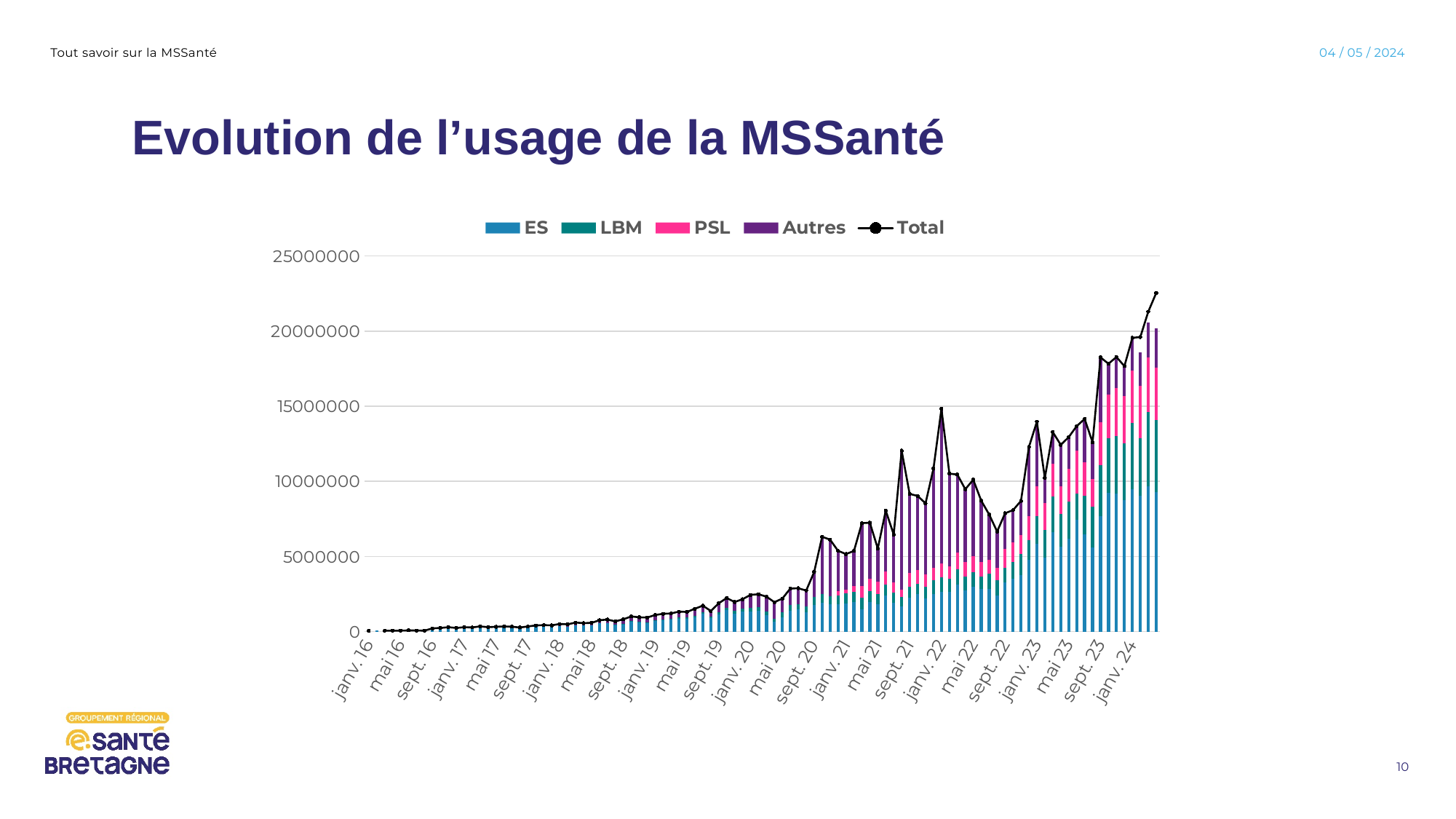

Evolution de l’usage de la MSSanté

### Chart

| Category |  |  |  |  |  |
|---|---|---|---|---|---|
| 42370 | 46446.0 | None | None | 6909.0 | 53355.0 |
| 42401 | 61549.0 | None | None | -61549.0 | None |
| 42430 | 54227.0 | None | None | 6543.0 | 60770.0 |
| 42461 | 53285.0 | None | None | 9363.0 | 62648.0 |
| 42491 | 52708.0 | None | None | 12364.0 | 65072.0 |
| 42522 | 67768.0 | None | None | 14293.0 | 82061.0 |
| 42552 | 60890.0 | None | None | 11955.0 | 72845.0 |
| 42583 | 52746.0 | None | None | 10421.0 | 63167.0 |
| 42614 | 187426.0 | None | None | 28032.0 | 215458.0 |
| 42644 | 194005.0 | None | None | 51684.0 | 245689.0 |
| 42675 | 218372.0 | None | None | 74899.0 | 293271.0 |
| 42705 | 200181.0 | None | None | 43145.0 | 243326.0 |
| 42736 | 223341.0 | None | None | 69316.0 | 292657.0 |
| 42767 | 217376.0 | None | None | 61035.0 | 278411.0 |
| 42795 | 272491.0 | None | None | 74496.0 | 346987.0 |
| 42826 | 186386.0 | None | None | 108608.0 | 294994.0 |
| 42856 | 246893.0 | None | None | 75822.0 | 322715.0 |
| 42887 | 262907.0 | None | None | 85205.0 | 348112.0 |
| 42917 | 241800.0 | None | None | 85290.0 | 327090.0 |
| 42948 | 208988.0 | None | None | 65365.0 | 274353.0 |
| 42979 | 254145.0 | None | None | 89384.0 | 343529.0 |
| 43009 | 307667.0 | None | None | 103462.0 | 411129.0 |
| 43040 | 305115.0 | None | None | 128360.0 | 433475.0 |
| 43070 | 314436.0 | None | None | 100492.0 | 414928.0 |
| 43101 | 366551.0 | None | None | 143949.0 | 510500.0 |
| 43132 | 339968.0 | None | None | 143705.0 | 483673.0 |
| 43160 | 421477.0 | None | None | 179959.0 | 601436.0 |
| 43191 | 402029.0 | None | None | 163494.0 | 565523.0 |
| 43221 | 412433.0 | None | None | 169290.0 | 581723.0 |
| 43252 | 549183.0 | None | None | 208763.0 | 757946.0 |
| 43282 | 544974.0 | None | None | 257942.0 | 802916.0 |
| 43313 | 451750.0 | 13044.0 | None | 217275.0 | 682069.0 |
| 43344 | 518293.0 | 19145.0 | None | 282780.0 | 820218.0 |
| 43374 | 666128.0 | 27781.0 | None | 316266.0 | 1010175.0 |
| 43405 | 607158.0 | 30429.0 | None | 314620.0 | 952207.0 |
| 43435 | 584834.0 | 34827.0 | None | 316730.0 | 936391.0 |
| 43466 | 733642.0 | 43072.0 | None | 327613.0 | 1104327.0 |
| 43497 | 744855.0 | 41984.0 | None | 400164.0 | 1187003.0 |
| 43525 | 810897.0 | 54092.0 | None | 342881.0 | 1207870.0 |
| 43556 | 863704.0 | 77278.0 | None | 389932.0 | 1330914.0 |
| 43586 | 874729.0 | 87343.0 | None | 346141.0 | 1308213.0 |
| 43617 | 957380.0 | 89096.0 | None | 476458.0 | 1522934.0 |
| 43647 | 1187115.0 | 102919.0 | None | 437087.0 | 1727121.0 |
| 43678 | 882432.0 | 109594.0 | None | 383483.0 | 1375509.0 |
| 43709 | 1148963.0 | 152260.0 | None | 583105.0 | 1884328.0 |
| 43739 | 1415720.0 | 157286.0 | None | 664935.0 | 2237941.0 |
| 43770 | 1212397.0 | 159716.0 | None | 596501.0 | 1968614.0 |
| 43800 | 1327646.0 | 185597.0 | None | 644246.0 | 2157489.0 |
| 43831 | 1344441.0 | 240737.0 | None | 858323.0 | 2443501.0 |
| 43862 | 1388150.0 | 259806.0 | None | 840671.0 | 2488627.0 |
| 43891 | 1091313.0 | 228115.0 | None | 1006819.0 | 2326247.0 |
| 43922 | 654387.0 | 222951.0 | None | 1081658.0 | 1958996.0 |
| 43952 | 965690.0 | 315704.0 | None | 918968.0 | 2200362.0 |
| 43983 | 1390674.0 | 392301.0 | None | 1084956.0 | 2867931.0 |
| 44013 | 1468037.0 | 368027.0 | None | 1049295.0 | 2885359.0 |
| 44044 | 1281964.0 | 376541.0 | None | 1075868.0 | 2734373.0 |
| 44075 | 1781056.0 | 516464.0 | None | 1668540.0 | 3966060.0 |
| 44105 | 1922071.0 | 580900.0 | None | 3809784.0 | 6312755.0 |
| 44136 | 1812599.0 | 546259.0 | None | 3761163.0 | 6120021.0 |
| 44166 | 1809500.0 | 604002.0 | 300528.0 | 2661506.0 | 5375536.0 |
| 44197 | 1892711.0 | 672395.0 | 245578.0 | 2352371.0 | 5163055.0 |
| 44228 | 1961558.0 | 707034.0 | 371158.0 | 2328909.0 | 5368659.0 |
| 44256 | 1493629.0 | 757643.0 | 783931.0 | 4183111.0 | 7218314.0 |
| 44287 | 1977843.0 | 712482.0 | 841239.0 | 3712928.0 | 7244492.0 |
| 44317 | 1835822.0 | 668264.0 | 828999.0 | 2195196.0 | 5528281.0 |
| 44348 | 2414044.0 | 727459.0 | 856363.0 | 4060460.0 | 8058326.0 |
| 44378 | 1921574.0 | 662045.0 | 694118.0 | 3176620.0 | 6454357.0 |
| 44409 | 1667894.0 | 626083.0 | 519262.0 | 9232946.0 | 12046185.0 |
| 44440 | 2275595.0 | 709286.0 | 899587.0 | 5276800.0 | 9161268.0 |
| 44470 | 2476706.0 | 721547.0 | 905379.0 | 4926068.0 | 9029700.0 |
| 44501 | 2218169.0 | 782462.0 | 825296.0 | 4710128.0 | 8536055.0 |
| 44531 | 2515171.0 | 886736.0 | 821778.0 | 6634820.0 | 10858505.0 |
| 44562 | 2636293.0 | 977667.0 | 919333.0 | 10298989.0 | 14832282.0 |
| 44593 | 2632494.0 | 865292.0 | 858955.0 | 6158465.0 | 10515206.0 |
| 44621 | 3138063.0 | 1028488.0 | 1102291.0 | 5180484.0 | 10449326.0 |
| 44652 | 2725316.0 | 956644.0 | 946560.0 | 4847097.0 | 9475617.0 |
| 44682 | 2963247.0 | 1012396.0 | 1034649.0 | 5094825.0 | 10105117.0 |
| 44713 | 2825196.0 | 815057.0 | 984054.0 | 4088236.0 | 8712543.0 |
| 44743 | 2824846.0 | 1035495.0 | 936361.0 | 2995886.0 | 7792588.0 |
| 44774 | 2382006.0 | 1052310.0 | 796134.0 | 2428086.0 | 6658536.0 |
| 44805 | 3272981.0 | 985439.0 | 1238332.0 | 2380516.0 | 7877268.0 |
| 44835 | 3528246.0 | 1101583.0 | 1321835.0 | 2131613.0 | 8083277.0 |
| 44866 | 3776231.0 | 1403251.0 | 1250808.0 | 2269529.0 | 8699819.0 |
| 44896 | 4784664.0 | 1296350.0 | 1582762.0 | 4622258.0 | 12286034.0 |
| 44927 | 5840489.0 | 1855390.0 | 1994900.0 | 4282977.0 | 13973756.0 |
| 44958 | 4907722.0 | 1877004.0 | 1763259.0 | 1674971.0 | 10222956.0 |
| 44986 | 6629130.0 | 2354967.0 | 2183041.0 | 2110125.0 | 13277263.0 |
| 45017 | 5640876.0 | 2181785.0 | 1855259.0 | 2751237.0 | 12429157.0 |
| 45047 | 6179536.0 | 2460023.0 | 2201950.0 | 2104477.0 | 12945986.0 |
| 45078 | 7449773.0 | 1710412.0 | 2893987.0 | 1622084.0 | 13676256.0 |
| 45108 | 6458701.0 | 2578778.0 | 2240472.0 | 2876449.0 | 14154400.0 |
| 45139 | 5622192.0 | 2680435.0 | 1869875.0 | 2425552.0 | 12598054.0 |
| 45170 | 7669504.0 | 3425820.0 | 2824836.0 | 4332781.0 | 18252941.0 |
| 45200 | 9211386.0 | 3638809.0 | 2913763.0 | 2061727.0 | 17825685.0 |
| 45231 | 9205212.0 | 3816730.0 | 3208920.0 | 2043775.0 | 18274637.0 |
| 45261 | 8757649.0 | 3775186.0 | 3168000.0 | 1969410.0 | 17670245.0 |
| 45292 | 9471161.0 | 4431004.0 | 3490021.0 | 2161359.0 | 19553545.0 |
| 45323 | 9050225.0 | 3799033.0 | 3492428.0 | 2228270.0 | 19602686.0 |
| 45352 | 9691908.0 | 4915045.0 | 3643103.0 | 2341243.0 | 21291834.0 |
| 45383 | 9290727.0 | 4800906.0 | 3500638.0 | 2613450.0 | 22535595.0 |
|  | None | None | None | None | None |
|  | None | None | None | None | None |
|  | None | None | None | None | None |
|  | None | None | None | None | None |
|  | None | None | None | None | None |
|  | None | None | None | None | None |
|  | None | None | None | None | None |
|  | None | None | None | None | None |
|  | None | None | None | None | None |
|  | None | None | None | None | None |
|  | None | None | None | None | None |
|  | None | None | None | None | None |
|  | None | None | None | None | None |
|  | None | None | None | None | None |
|  | None | None | None | None | None |
|  | None | None | None | None | None |
|  | None | None | None | None | None |
|  | None | None | None | None | None |
|  | None | None | None | None | None |
|  | None | None | None | None | None |
|  | None | None | None | None | None |
|  | None | None | None | None | None |
|  | None | None | None | None | None |
|  | None | None | None | None | None |
|  | None | None | None | None | None |
|  | None | None | None | None | None |
|  | None | None | None | None | None |
|  | None | None | None | None | None |
|  | None | None | None | None | None |
|  | None | None | None | None | None |
|  | None | None | None | None | None |
|  | None | None | None | None | None |
|  | None | None | None | None | None |
|  | None | None | None | None | None |
|  | None | None | None | None | None |
|  | None | None | None | None | None |
|  | None | None | None | None | None |
|  | None | None | None | None | None |
|  | None | None | None | None | None |
|  | None | None | None | None | None |
|  | None | None | None | None | None |
|  | None | None | None | None | None |
|  | None | None | None | None | None |
|  | None | None | None | None | None |
|  | None | None | None | None | None |
|  | None | None | None | None | None |
|  | None | None | None | None | None |
|  | None | None | None | None | None |
|  | None | None | None | None | None |
|  | None | None | None | None | None |
|  | None | None | None | None | None |
|  | None | None | None | None | None |
|  | None | None | None | None | None |
|  | None | None | None | None | None |
|  | None | None | None | None | None |
|  | None | None | None | None | None |
|  | None | None | None | None | None |
|  | None | None | None | None | None |
|  | None | None | None | None | None |
|  | None | None | None | None | None |
|  | None | None | None | None | None |
|  | None | None | None | None | None |
|  | None | None | None | None | None |
|  | None | None | None | None | None |
|  | None | None | None | None | None |
|  | None | None | None | None | None |
|  | None | None | None | None | None |
|  | None | None | None | None | None |
|  | None | None | None | None | None |
|  | None | None | None | None | None |
|  | None | None | None | None | None |
|  | None | None | None | None | None |
|  | None | None | None | None | None |
|  | None | None | None | None | None |
|  | None | None | None | None | None |
|  | None | None | None | None | None |
|  | None | None | None | None | None |
|  | None | None | None | None | None |
|  | None | None | None | None | None |
|  | None | None | None | None | None |
|  | None | None | None | None | None |
|  | None | None | None | None | None |
|  | None | None | None | None | None |
|  | None | None | None | None | None |
|  | None | None | None | None | None |
|  | None | None | None | None | None |
|  | None | None | None | None | None |
|  | None | None | None | None | None |
|  | None | None | None | None | None |
|  | None | None | None | None | None |
|  | None | None | None | None | None |
|  | None | None | None | None | None |
|  | None | None | None | None | None |
|  | None | None | None | None | None |
|  | None | None | None | None | None |
|  | None | None | None | None | None |
|  | None | None | None | None | None |
|  | None | None | None | None | None |
|  | None | None | None | None | None |
|  | None | None | None | None | None |
|  | None | None | None | None | None |
|  | None | None | None | None | None |
|  | None | None | None | None | None |
|  | None | None | None | None | None |
|  | None | None | None | None | None |
|  | None | None | None | None | None |
|  | None | None | None | None | None |
|  | None | None | None | None | None |
|  | None | None | None | None | None |
|  | None | None | None | None | None |
|  | None | None | None | None | None |
|  | None | None | None | None | None |
|  | None | None | None | None | None |
|  | None | None | None | None | None |
|  | None | None | None | None | None |
|  | None | None | None | None | None |
|  | None | None | None | None | None |
|  | None | None | None | None | None |
|  | None | None | None | None | None |
|  | None | None | None | None | None |
|  | None | None | None | None | None |
|  | None | None | None | None | None |
|  | None | None | None | None | None |
|  | None | None | None | None | None |
|  | None | None | None | None | None |
|  | None | None | None | None | None |
|  | None | None | None | None | None |
|  | None | None | None | None | None |
|  | None | None | None | None | None |
|  | None | None | None | None | None |
|  | None | None | None | None | None |
|  | None | None | None | None | None |
|  | None | None | None | None | None |
|  | None | None | None | None | None |
|  | None | None | None | None | None |
|  | None | None | None | None | None |
|  | None | None | None | None | None |
|  | None | None | None | None | None |
|  | None | None | None | None | None |
|  | None | None | None | None | None |
|  | None | None | None | None | None |
|  | None | None | None | None | None |
|  | None | None | None | None | None |
|  | None | None | None | None | None |
|  | None | None | None | None | None |
|  | None | None | None | None | None |
|  | None | None | None | None | None |
|  | None | None | None | None | None |
|  | None | None | None | None | None |
|  | None | None | None | None | None |
|  | None | None | None | None | None |
|  | None | None | None | None | None |
|  | None | None | None | None | None |
|  | None | None | None | None | None |
|  | None | None | None | None | None |
|  | None | None | None | None | None |
|  | None | None | None | None | None |
|  | None | None | None | None | None |
|  | None | None | None | None | None |
|  | None | None | None | None | None |
|  | None | None | None | None | None |
|  | None | None | None | None | None |
|  | None | None | None | None | None |
|  | None | None | None | None | None |
|  | None | None | None | None | None |
|  | None | None | None | None | None |
|  | None | None | None | None | None |
|  | None | None | None | None | None |
|  | None | None | None | None | None |
|  | None | None | None | None | None |
|  | None | None | None | None | None |
|  | None | None | None | None | None |
|  | None | None | None | None | None |
|  | None | None | None | None | None |
|  | None | None | None | None | None |
|  | None | None | None | None | None |
|  | None | None | None | None | None |
|  | None | None | None | None | None |
|  | None | None | None | None | None |
|  | None | None | None | None | None |
|  | None | None | None | None | None |
|  | None | None | None | None | None |
|  | None | None | None | None | None |
|  | None | None | None | None | None |
|  | None | None | None | None | None |
|  | None | None | None | None | None |
|  | None | None | None | None | None |
|  | None | None | None | None | None |
|  | None | None | None | None | None |
|  | None | None | None | None | None |
|  | None | None | None | None | None |
|  | None | None | None | None | None |
|  | None | None | None | None | None |
|  | None | None | None | None | None |
|  | None | None | None | None | None |
|  | None | None | None | None | None |
|  | None | None | None | None | None |
|  | None | None | None | None | None |
|  | None | None | None | None | None |
|  | None | None | None | None | None |
|  | None | None | None | None | None |
|  | None | None | None | None | None |
|  | None | None | None | None | None |
|  | None | None | None | None | None |
|  | None | None | None | None | None |
|  | None | None | None | None | None |
|  | None | None | None | None | None |
|  | None | None | None | None | None |
|  | None | None | None | None | None |
|  | None | None | None | None | None |
|  | None | None | None | None | None |
|  | None | None | None | None | None |
|  | None | None | None | None | None |
|  | None | None | None | None | None |
|  | None | None | None | None | None |
|  | None | None | None | None | None |
|  | None | None | None | None | None |
|  | None | None | None | None | None |
|  | None | None | None | None | None |
|  | None | None | None | None | None |
|  | None | None | None | None | None |
|  | None | None | None | None | None |
|  | None | None | None | None | None |
|  | None | None | None | None | None |
|  | None | None | None | None | None |
|  | None | None | None | None | None |
|  | None | None | None | None | None |
|  | None | None | None | None | None |
|  | None | None | None | None | None |
|  | None | None | None | None | None |
|  | None | None | None | None | None |
|  | None | None | None | None | None |
|  | None | None | None | None | None |
|  | None | None | None | None | None |
|  | None | None | None | None | None |
|  | None | None | None | None | None |
|  | None | None | None | None | None |
|  | None | None | None | None | None |
|  | None | None | None | None | None |
|  | None | None | None | None | None |
|  | None | None | None | None | None |
|  | None | None | None | None | None |
|  | None | None | None | None | None |
|  | None | None | None | None | None |
|  | None | None | None | None | None |
|  | None | None | None | None | None |
|  | None | None | None | None | None |
|  | None | None | None | None | None |
|  | None | None | None | None | None |
|  | None | None | None | None | None |
|  | None | None | None | None | None |
|  | None | None | None | None | None |
|  | None | None | None | None | None |
|  | None | None | None | None | None |
|  | None | None | None | None | None |
|  | None | None | None | None | None |
|  | None | None | None | None | None |
|  | None | None | None | None | None |
|  | None | None | None | None | None |
|  | None | None | None | None | None |
|  | None | None | None | None | None |
|  | None | None | None | None | None |
|  | None | None | None | None | None |
|  | None | None | None | None | None |
|  | None | None | None | None | None |
|  | None | None | None | None | None |
|  | None | None | None | None | None |
|  | None | None | None | None | None |
|  | None | None | None | None | None |
|  | None | None | None | None | None |
|  | None | None | None | None | None |
|  | None | None | None | None | None |
|  | None | None | None | None | None |
|  | None | None | None | None | None |
|  | None | None | None | None | None |
|  | None | None | None | None | None |
|  | None | None | None | None | None |
|  | None | None | None | None | None |
|  | None | None | None | None | None |
|  | None | None | None | None | None |
|  | None | None | None | None | None |
|  | None | None | None | None | None |
|  | None | None | None | None | None |
|  | None | None | None | None | None |
|  | None | None | None | None | None |
|  | None | None | None | None | None |
|  | None | None | None | None | None |
|  | None | None | None | None | None |
|  | None | None | None | None | None |
|  | None | None | None | None | None |
|  | None | None | None | None | None |
|  | None | None | None | None | None |
|  | None | None | None | None | None |
|  | None | None | None | None | None |
|  | None | None | None | None | None |
|  | None | None | None | None | None |
|  | None | None | None | None | None |
|  | None | None | None | None | None |
|  | None | None | None | None | None |
|  | None | None | None | None | None |
|  | None | None | None | None | None |
|  | None | None | None | None | None |
|  | None | None | None | None | None |
|  | None | None | None | None | None |
|  | None | None | None | None | None |
|  | None | None | None | None | None |
|  | None | None | None | None | None |
|  | None | None | None | None | None |
|  | None | None | None | None | None |
|  | None | None | None | None | None |
|  | None | None | None | None | None |
|  | None | None | None | None | None |
|  | None | None | None | None | None |
|  | None | None | None | None | None |
|  | None | None | None | None | None |
|  | None | None | None | None | None |
|  | None | None | None | None | None |
|  | None | None | None | None | None |
|  | None | None | None | None | None |
|  | None | None | None | None | None |
|  | None | None | None | None | None |
|  | None | None | None | None | None |
|  | None | None | None | None | None |
|  | None | None | None | None | None |
|  | None | None | None | None | None |
|  | None | None | None | None | None |
|  | None | None | None | None | None |
|  | None | None | None | None | None |
|  | None | None | None | None | None |
|  | None | None | None | None | None |
|  | None | None | None | None | None |
|  | None | None | None | None | None |
|  | None | None | None | None | None |
|  | None | None | None | None | None |
|  | None | None | None | None | None |
|  | None | None | None | None | None |
|  | None | None | None | None | None |
|  | None | None | None | None | None |
|  | None | None | None | None | None |
|  | None | None | None | None | None |
|  | None | None | None | None | None |
|  | None | None | None | None | None |
|  | None | None | None | None | None |
|  | None | None | None | None | None |
|  | None | None | None | None | None |
|  | None | None | None | None | None |
|  | None | None | None | None | None |
|  | None | None | None | None | None |
|  | None | None | None | None | None |
|  | None | None | None | None | None |
|  | None | None | None | None | None |
|  | None | None | None | None | None |
|  | None | None | None | None | None |
|  | None | None | None | None | None |
|  | None | None | None | None | None |
|  | None | None | None | None | None |
|  | None | None | None | None | None |
|  | None | None | None | None | None |
|  | None | None | None | None | None |
|  | None | None | None | None | None |
|  | None | None | None | None | None |
|  | None | None | None | None | None |
|  | None | None | None | None | None |
|  | None | None | None | None | None |
|  | None | None | None | None | None |
|  | None | None | None | None | None |
|  | None | None | None | None | None |
|  | None | None | None | None | None |
|  | None | None | None | None | None |
|  | None | None | None | None | None |
|  | None | None | None | None | None |
|  | None | None | None | None | None |
|  | None | None | None | None | None |
|  | None | None | None | None | None |
|  | None | None | None | None | None |
|  | None | None | None | None | None |
|  | None | None | None | None | None |
|  | None | None | None | None | None |
|  | None | None | None | None | None |
|  | None | None | None | None | None |
|  | None | None | None | None | None |
|  | None | None | None | None | None |
|  | None | None | None | None | None |
|  | None | None | None | None | None |
|  | None | None | None | None | None |
|  | None | None | None | None | None |
|  | None | None | None | None | None |
|  | None | None | None | None | None |
|  | None | None | None | None | None |
|  | None | None | None | None | None |
|  | None | None | None | None | None |
|  | None | None | None | None | None |
|  | None | None | None | None | None |
|  | None | None | None | None | None |
|  | None | None | None | None | None |
|  | None | None | None | None | None |
|  | None | None | None | None | None |
|  | None | None | None | None | None |
|  | None | None | None | None | None |
|  | None | None | None | None | None |
|  | None | None | None | None | None |
|  | None | None | None | None | None |
|  | None | None | None | None | None |
|  | None | None | None | None | None |
|  | None | None | None | None | None |
|  | None | None | None | None | None |
|  | None | None | None | None | None |
|  | None | None | None | None | None |
|  | None | None | None | None | None |
|  | None | None | None | None | None |
|  | None | None | None | None | None |
|  | None | None | None | None | None |
|  | None | None | None | None | None |
|  | None | None | None | None | None |
|  | None | None | None | None | None |
|  | None | None | None | None | None |
|  | None | None | None | None | None |
|  | None | None | None | None | None |
|  | None | None | None | None | None |
|  | None | None | None | None | None |
|  | None | None | None | None | None |
|  | None | None | None | None | None |
|  | None | None | None | None | None |
|  | None | None | None | None | None |
|  | None | None | None | None | None |
|  | None | None | None | None | None |
|  | None | None | None | None | None |
|  | None | None | None | None | None |
|  | None | None | None | None | None |
|  | None | None | None | None | None |
|  | None | None | None | None | None |
|  | None | None | None | None | None |
|  | None | None | None | None | None |
|  | None | None | None | None | None |
|  | None | None | None | None | None |
|  | None | None | None | None | None |
|  | None | None | None | None | None |
|  | None | None | None | None | None |
|  | None | None | None | None | None |
|  | None | None | None | None | None |
|  | None | None | None | None | None |
|  | None | None | None | None | None |
|  | None | None | None | None | None |
|  | None | None | None | None | None |
|  | None | None | None | None | None |
|  | None | None | None | None | None |
|  | None | None | None | None | None |
|  | None | None | None | None | None |
|  | None | None | None | None | None |
|  | None | None | None | None | None |
|  | None | None | None | None | None |
|  | None | None | None | None | None |
|  | None | None | None | None | None |
|  | None | None | None | None | None |
|  | None | None | None | None | None |
|  | None | None | None | None | None |
|  | None | None | None | None | None |
|  | None | None | None | None | None |
|  | None | None | None | None | None |
|  | None | None | None | None | None |
|  | None | None | None | None | None |
|  | None | None | None | None | None |
|  | None | None | None | None | None |
|  | None | None | None | None | None |
|  | None | None | None | None | None |
|  | None | None | None | None | None |
|  | None | None | None | None | None |
|  | None | None | None | None | None |
|  | None | None | None | None | None |
|  | None | None | None | None | None |
|  | None | None | None | None | None |
|  | None | None | None | None | None |
|  | None | None | None | None | None |
|  | None | None | None | None | None |
|  | None | None | None | None | None |
|  | None | None | None | None | None |
|  | None | None | None | None | None |
|  | None | None | None | None | None |
|  | None | None | None | None | None |
|  | None | None | None | None | None |
|  | None | None | None | None | None |
|  | None | None | None | None | None |
|  | None | None | None | None | None |
|  | None | None | None | None | None |
|  | None | None | None | None | None |
|  | None | None | None | None | None |
|  | None | None | None | None | None |
|  | None | None | None | None | None |
|  | None | None | None | None | None |
|  | None | None | None | None | None |
|  | None | None | None | None | None |
|  | None | None | None | None | None |
|  | None | None | None | None | None |
|  | None | None | None | None | None |
|  | None | None | None | None | None |
|  | None | None | None | None | None |
|  | None | None | None | None | None |
|  | None | None | None | None | None |
|  | None | None | None | None | None |
|  | None | None | None | None | None |
|  | None | None | None | None | None |
|  | None | None | None | None | None |
|  | None | None | None | None | None |
|  | None | None | None | None | None |
|  | None | None | None | None | None |
|  | None | None | None | None | None |
|  | None | None | None | None | None |
|  | None | None | None | None | None |
|  | None | None | None | None | None |
|  | None | None | None | None | None |
|  | None | None | None | None | None |
|  | None | None | None | None | None |
|  | None | None | None | None | None |
|  | None | None | None | None | None |
|  | None | None | None | None | None |
|  | None | None | None | None | None |
|  | None | None | None | None | None |
|  | None | None | None | None | None |
|  | None | None | None | None | None |
|  | None | None | None | None | None |
|  | None | None | None | None | None |
|  | None | None | None | None | None |
|  | None | None | None | None | None |
|  | None | None | None | None | None |
|  | None | None | None | None | None |
|  | None | None | None | None | None |
|  | None | None | None | None | None |
|  | None | None | None | None | None |
|  | None | None | None | None | None |
|  | None | None | None | None | None |
|  | None | None | None | None | None |
|  | None | None | None | None | None |
|  | None | None | None | None | None |
|  | None | None | None | None | None |
|  | None | None | None | None | None |
|  | None | None | None | None | None |
|  | None | None | None | None | None |
|  | None | None | None | None | None |
|  | None | None | None | None | None |
|  | None | None | None | None | None |
|  | None | None | None | None | None |
|  | None | None | None | None | None |
|  | None | None | None | None | None |
|  | None | None | None | None | None |
|  | None | None | None | None | None |
|  | None | None | None | None | None |
|  | None | None | None | None | None |
|  | None | None | None | None | None |
|  | None | None | None | None | None |
|  | None | None | None | None | None |
|  | None | None | None | None | None |
|  | None | None | None | None | None |
|  | None | None | None | None | None |
|  | None | None | None | None | None |
|  | None | None | None | None | None |
|  | None | None | None | None | None |
|  | None | None | None | None | None |
|  | None | None | None | None | None |
|  | None | None | None | None | None |
|  | None | None | None | None | None |
|  | None | None | None | None | None |
|  | None | None | None | None | None |
|  | None | None | None | None | None |
|  | None | None | None | None | None |
|  | None | None | None | None | None |
|  | None | None | None | None | None |
|  | None | None | None | None | None |
|  | None | None | None | None | None |
|  | None | None | None | None | None |
|  | None | None | None | None | None |
|  | None | None | None | None | None |
|  | None | None | None | None | None |
|  | None | None | None | None | None |
|  | None | None | None | None | None |
|  | None | None | None | None | None |
|  | None | None | None | None | None |
|  | None | None | None | None | None |
|  | None | None | None | None | None |
|  | None | None | None | None | None |
|  | None | None | None | None | None |
|  | None | None | None | None | None |
|  | None | None | None | None | None |
|  | None | None | None | None | None |
|  | None | None | None | None | None |
|  | None | None | None | None | None |
|  | None | None | None | None | None |
|  | None | None | None | None | None |
|  | None | None | None | None | None |
|  | None | None | None | None | None |
|  | None | None | None | None | None |
|  | None | None | None | None | None |
|  | None | None | None | None | None |
|  | None | None | None | None | None |
|  | None | None | None | None | None |
|  | None | None | None | None | None |
|  | None | None | None | None | None |
|  | None | None | None | None | None |
|  | None | None | None | None | None |
|  | None | None | None | None | None |
|  | None | None | None | None | None |
|  | None | None | None | None | None |
|  | None | None | None | None | None |
|  | None | None | None | None | None |
|  | None | None | None | None | None |
|  | None | None | None | None | None |
|  | None | None | None | None | None |
|  | None | None | None | None | None |
|  | None | None | None | None | None |
|  | None | None | None | None | None |
|  | None | None | None | None | None |
|  | None | None | None | None | None |
|  | None | None | None | None | None |
|  | None | None | None | None | None |
|  | None | None | None | None | None |
|  | None | None | None | None | None |
|  | None | None | None | None | None |
|  | None | None | None | None | None |
|  | None | None | None | None | None |
|  | None | None | None | None | None |
|  | None | None | None | None | None |
|  | None | None | None | None | None |
|  | None | None | None | None | None |
|  | None | None | None | None | None |
|  | None | None | None | None | None |
|  | None | None | None | None | None |
|  | None | None | None | None | None |
|  | None | None | None | None | None |
|  | None | None | None | None | None |
|  | None | None | None | None | None |
|  | None | None | None | None | None |
|  | None | None | None | None | None |
|  | None | None | None | None | None |
|  | None | None | None | None | None |
|  | None | None | None | None | None |
|  | None | None | None | None | None |
|  | None | None | None | None | None |
|  | None | None | None | None | None |
|  | None | None | None | None | None |
|  | None | None | None | None | None |
|  | None | None | None | None | None |
|  | None | None | None | None | None |
|  | None | None | None | None | None |
|  | None | None | None | None | None |
|  | None | None | None | None | None |
|  | None | None | None | None | None |
|  | None | None | None | None | None |
|  | None | None | None | None | None |
|  | None | None | None | None | None |
|  | None | None | None | None | None |
|  | None | None | None | None | None |
|  | None | None | None | None | None |
|  | None | None | None | None | None |
|  | None | None | None | None | None |
|  | None | None | None | None | None |
|  | None | None | None | None | None |
|  | None | None | None | None | None |
|  | None | None | None | None | None |
|  | None | None | None | None | None |
|  | None | None | None | None | None |
|  | None | None | None | None | None |
|  | None | None | None | None | None |
|  | None | None | None | None | None |
|  | None | None | None | None | None |
|  | None | None | None | None | None |
|  | None | None | None | None | None |
|  | None | None | None | None | None |
|  | None | None | None | None | None |
|  | None | None | None | None | None |
|  | None | None | None | None | None |
|  | None | None | None | None | None |
|  | None | None | None | None | None |
|  | None | None | None | None | None |
|  | None | None | None | None | None |
|  | None | None | None | None | None |
|  | None | None | None | None | None |
|  | None | None | None | None | None |
|  | None | None | None | None | None |
|  | None | None | None | None | None |
|  | None | None | None | None | None |
|  | None | None | None | None | None |
|  | None | None | None | None | None |
|  | None | None | None | None | None |
|  | None | None | None | None | None |
|  | None | None | None | None | None |
|  | None | None | None | None | None |
|  | None | None | None | None | None |
|  | None | None | None | None | None |
|  | None | None | None | None | None |
|  | None | None | None | None | None |
|  | None | None | None | None | None |
|  | None | None | None | None | None |
|  | None | None | None | None | None |
|  | None | None | None | None | None |
|  | None | None | None | None | None |
|  | None | None | None | None | None |
|  | None | None | None | None | None |
|  | None | None | None | None | None |
|  | None | None | None | None | None |
|  | None | None | None | None | None |
|  | None | None | None | None | None |
|  | None | None | None | None | None |
|  | None | None | None | None | None |
|  | None | None | None | None | None |
|  | None | None | None | None | None |
|  | None | None | None | None | None |
|  | None | None | None | None | None |
|  | None | None | None | None | None |
|  | None | None | None | None | None |
|  | None | None | None | None | None |
|  | None | None | None | None | None |
|  | None | None | None | None | None |
|  | None | None | None | None | None |
|  | None | None | None | None | None |
|  | None | None | None | None | None |
|  | None | None | None | None | None |
|  | None | None | None | None | None |
|  | None | None | None | None | None |
|  | None | None | None | None | None |
|  | None | None | None | None | None |
|  | None | None | None | None | None |
|  | None | None | None | None | None |
|  | None | None | None | None | None |
|  | None | None | None | None | None |
|  | None | None | None | None | None |
|  | None | None | None | None | None |
|  | None | None | None | None | None |
|  | None | None | None | None | None |
|  | None | None | None | None | None |
|  | None | None | None | None | None |
|  | None | None | None | None | None |
|  | None | None | None | None | None |
|  | None | None | None | None | None |
|  | None | None | None | None | None |
|  | None | None | None | None | None |
|  | None | None | None | None | None |
|  | None | None | None | None | None |
|  | None | None | None | None | None |
|  | None | None | None | None | None |
|  | None | None | None | None | None |
|  | None | None | None | None | None |
|  | None | None | None | None | None |
|  | None | None | None | None | None |
|  | None | None | None | None | None |
|  | None | None | None | None | None |
|  | None | None | None | None | None |
|  | None | None | None | None | None |
|  | None | None | None | None | None |
|  | None | None | None | None | None |
|  | None | None | None | None | None |
|  | None | None | None | None | None |
|  | None | None | None | None | None |
|  | None | None | None | None | None |
|  | None | None | None | None | None |
|  | None | None | None | None | None |
|  | None | None | None | None | None |
|  | None | None | None | None | None |
|  | None | None | None | None | None |
|  | None | None | None | None | None |
|  | None | None | None | None | None |
|  | None | None | None | None | None |
|  | None | None | None | None | None |
|  | None | None | None | None | None |
|  | None | None | None | None | None |
|  | None | None | None | None | None |
|  | None | None | None | None | None |
|  | None | None | None | None | None |
|  | None | None | None | None | None |
|  | None | None | None | None | None |
|  | None | None | None | None | None |
|  | None | None | None | None | None |
|  | None | None | None | None | None |
|  | None | None | None | None | None |
|  | None | None | None | None | None |
|  | None | None | None | None | None |
|  | None | None | None | None | None |
|  | None | None | None | None | None |
|  | None | None | None | None | None |
|  | None | None | None | None | None |
|  | None | None | None | None | None |
|  | None | None | None | None | None |
|  | None | None | None | None | None |
|  | None | None | None | None | None |
|  | None | None | None | None | None |
|  | None | None | None | None | None |
|  | None | None | None | None | None |
|  | None | None | None | None | None |
|  | None | None | None | None | None |
|  | None | None | None | None | None |
|  | None | None | None | None | None |
|  | None | None | None | None | None |
|  | None | None | None | None | None |
|  | None | None | None | None | None |
|  | None | None | None | None | None |
|  | None | None | None | None | None |
|  | None | None | None | None | None |
|  | None | None | None | None | None |
|  | None | None | None | None | None |
|  | None | None | None | None | None |
|  | None | None | None | None | None |
|  | None | None | None | None | None |
|  | None | None | None | None | None |
|  | None | None | None | None | None |
|  | None | None | None | None | None |
|  | None | None | None | None | None |
|  | None | None | None | None | None |
|  | None | None | None | None | None |
|  | None | None | None | None | None |
|  | None | None | None | None | None |
|  | None | None | None | None | None |
|  | None | None | None | None | None |
|  | None | None | None | None | None |
|  | None | None | None | None | None |
|  | None | None | None | None | None |
|  | None | None | None | None | None |
|  | None | None | None | None | None |
|  | None | None | None | None | None |
|  | None | None | None | None | None |
|  | None | None | None | None | None |
|  | None | None | None | None | None |
|  | None | None | None | None | None |
|  | None | None | None | None | None |
|  | None | None | None | None | None |
|  | None | None | None | None | None |
|  | None | None | None | None | None |
|  | None | None | None | None | None |
|  | None | None | None | None | None |
|  | None | None | None | None | None |
|  | None | None | None | None | None |
|  | None | None | None | None | None |
|  | None | None | None | None | None |
|  | None | None | None | None | None |
|  | None | None | None | None | None |
|  | None | None | None | None | None |
|  | None | None | None | None | None |
|  | None | None | None | None | None |
|  | None | None | None | None | None |
|  | None | None | None | None | None |
|  | None | None | None | None | None |
|  | None | None | None | None | None |
|  | None | None | None | None | None |
|  | None | None | None | None | None |
|  | None | None | None | None | None |
|  | None | None | None | None | None |
|  | None | None | None | None | None |
|  | None | None | None | None | None |
|  | None | None | None | None | None |
|  | None | None | None | None | None |
|  | None | None | None | None | None |
|  | None | None | None | None | None |
|  | None | None | None | None | None |
|  | None | None | None | None | None |
|  | None | None | None | None | None |
|  | None | None | None | None | None |
|  | None | None | None | None | None |
|  | None | None | None | None | None |
|  | None | None | None | None | None |
|  | None | None | None | None | None |
|  | None | None | None | None | None |
|  | None | None | None | None | None |
|  | None | None | None | None | None |
|  | None | None | None | None | None |
|  | None | None | None | None | None |
|  | None | None | None | None | None |
|  | None | None | None | None | None |
|  | None | None | None | None | None |
|  | None | None | None | None | None |
|  | None | None | None | None | None |
|  | None | None | None | None | None |
|  | None | None | None | None | None |
|  | None | None | None | None | None |
|  | None | None | None | None | None |
|  | None | None | None | None | None |
|  | None | None | None | None | None |
|  | None | None | None | None | None |
|  | None | None | None | None | None |
|  | None | None | None | None | None |
|  | None | None | None | None | None |
|  | None | None | None | None | None |
|  | None | None | None | None | None |
|  | None | None | None | None | None |
|  | None | None | None | None | None |
|  | None | None | None | None | None |
|  | None | None | None | None | None |
|  | None | None | None | None | None |
|  | None | None | None | None | None |
|  | None | None | None | None | None |
|  | None | None | None | None | None |
|  | None | None | None | None | None |
|  | None | None | None | None | None |
|  | None | None | None | None | None |
|  | None | None | None | None | None |
|  | None | None | None | None | None |
|  | None | None | None | None | None |
|  | None | None | None | None | None |
|  | None | None | None | None | None |
|  | None | None | None | None | None |
|  | None | None | None | None | None |
|  | None | None | None | None | None |
|  | None | None | None | None | None |
|  | None | None | None | None | None |
|  | None | None | None | None | None |
|  | None | None | None | None | None |
|  | None | None | None | None | None |
|  | None | None | None | None | None |
|  | None | None | None | None | None |
|  | None | None | None | None | None |
|  | None | None | None | None | None |
|  | None | None | None | None | None |
|  | None | None | None | None | None |
|  | None | None | None | None | None |
|  | None | None | None | None | None |
|  | None | None | None | None | None |
|  | None | None | None | None | None |
|  | None | None | None | None | None |
|  | None | None | None | None | None |
|  | None | None | None | None | None |
|  | None | None | None | None | None |
|  | None | None | None | None | None |
|  | None | None | None | None | None |
|  | None | None | None | None | None |
|  | None | None | None | None | None |
|  | None | None | None | None | None |
|  | None | None | None | None | None |
|  | None | None | None | None | None |
|  | None | None | None | None | None |
|  | None | None | None | None | None |
|  | None | None | None | None | None |
|  | None | None | None | None | None |
|  | None | None | None | None | None |
|  | None | None | None | None | None |
|  | None | None | None | None | None |
|  | None | None | None | None | None |
|  | None | None | None | None | None |
|  | None | None | None | None | None |
|  | None | None | None | None | None |
|  | None | None | None | None | None |
|  | None | None | None | None | None |
|  | None | None | None | None | None |
|  | None | None | None | None | None |
|  | None | None | None | None | None |
|  | None | None | None | None | None |
|  | None | None | None | None | None |
|  | None | None | None | None | None |
|  | None | None | None | None | None |
|  | None | None | None | None | None |
|  | None | None | None | None | None |
|  | None | None | None | None | None |
|  | None | None | None | None | None |
|  | None | None | None | None | None |
|  | None | None | None | None | None |
|  | None | None | None | None | None |
|  | None | None | None | None | None |
|  | None | None | None | None | None |
|  | None | None | None | None | None |
|  | None | None | None | None | None |
|  | None | None | None | None | None |
|  | None | None | None | None | None |
|  | None | None | None | None | None |
|  | None | None | None | None | None |
|  | None | None | None | None | None |
|  | None | None | None | None | None |
|  | None | None | None | None | None |
|  | None | None | None | None | None |
|  | None | None | None | None | None |
|  | None | None | None | None | None |
|  | None | None | None | None | None |
|  | None | None | None | None | None |
|  | None | None | None | None | None |
|  | None | None | None | None | None |
|  | None | None | None | None | None |
|  | None | None | None | None | None |
|  | None | None | None | None | None |
|  | None | None | None | None | None |
|  | None | None | None | None | None |
|  | None | None | None | None | None |
|  | None | None | None | None | None |
|  | None | None | None | None | None |
|  | None | None | None | None | None |
|  | None | None | None | None | None |
|  | None | None | None | None | None |
|  | None | None | None | None | None |
|  | None | None | None | None | None |
|  | None | None | None | None | None |
|  | None | None | None | None | None |
|  | None | None | None | None | None |
|  | None | None | None | None | None |
|  | None | None | None | None | None |
|  | None | None | None | None | None |
|  | None | None | None | None | None |
|  | None | None | None | None | None |
|  | None | None | None | None | None |
|  | None | None | None | None | None |
|  | None | None | None | None | None |
|  | None | None | None | None | None |
|  | None | None | None | None | None |
|  | None | None | None | None | None |
|  | None | None | None | None | None |
|  | None | None | None | None | None |
|  | None | None | None | None | None |
10